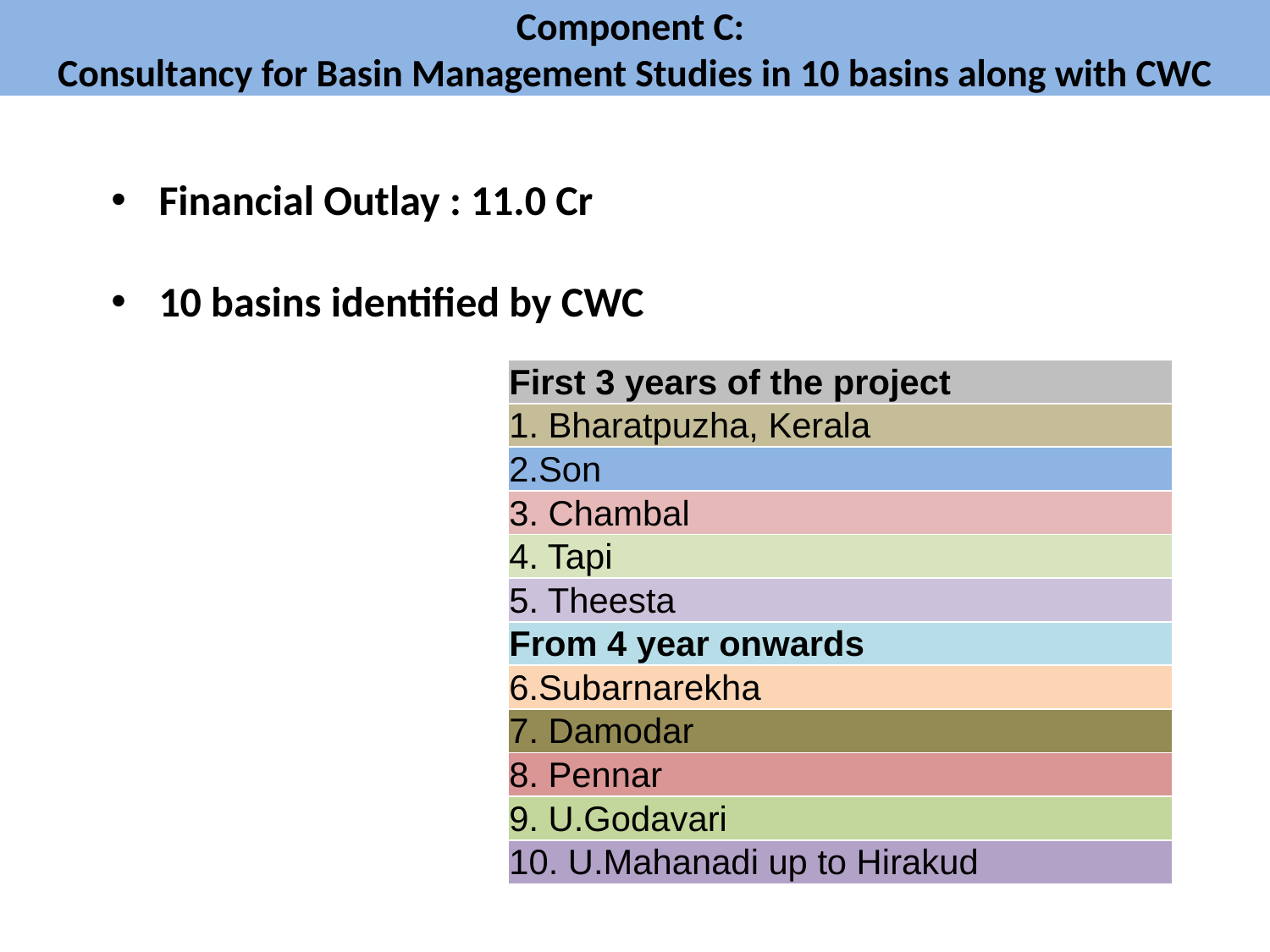

# Component C: Consultancy for Basin Management Studies in 10 basins along with CWC

Financial Outlay : 11.0 Cr

10 basins identified by CWC

| First 3 years of the project |
| --- |
| 1. Bharatpuzha, Kerala |
| 2.Son |
| 3. Chambal |
| 4. Tapi |
| 5. Theesta |
| From 4 year onwards |
| 6.Subarnarekha |
| 7. Damodar |
| 8. Pennar |
| 9. U.Godavari |
| 10. U.Mahanadi up to Hirakud |